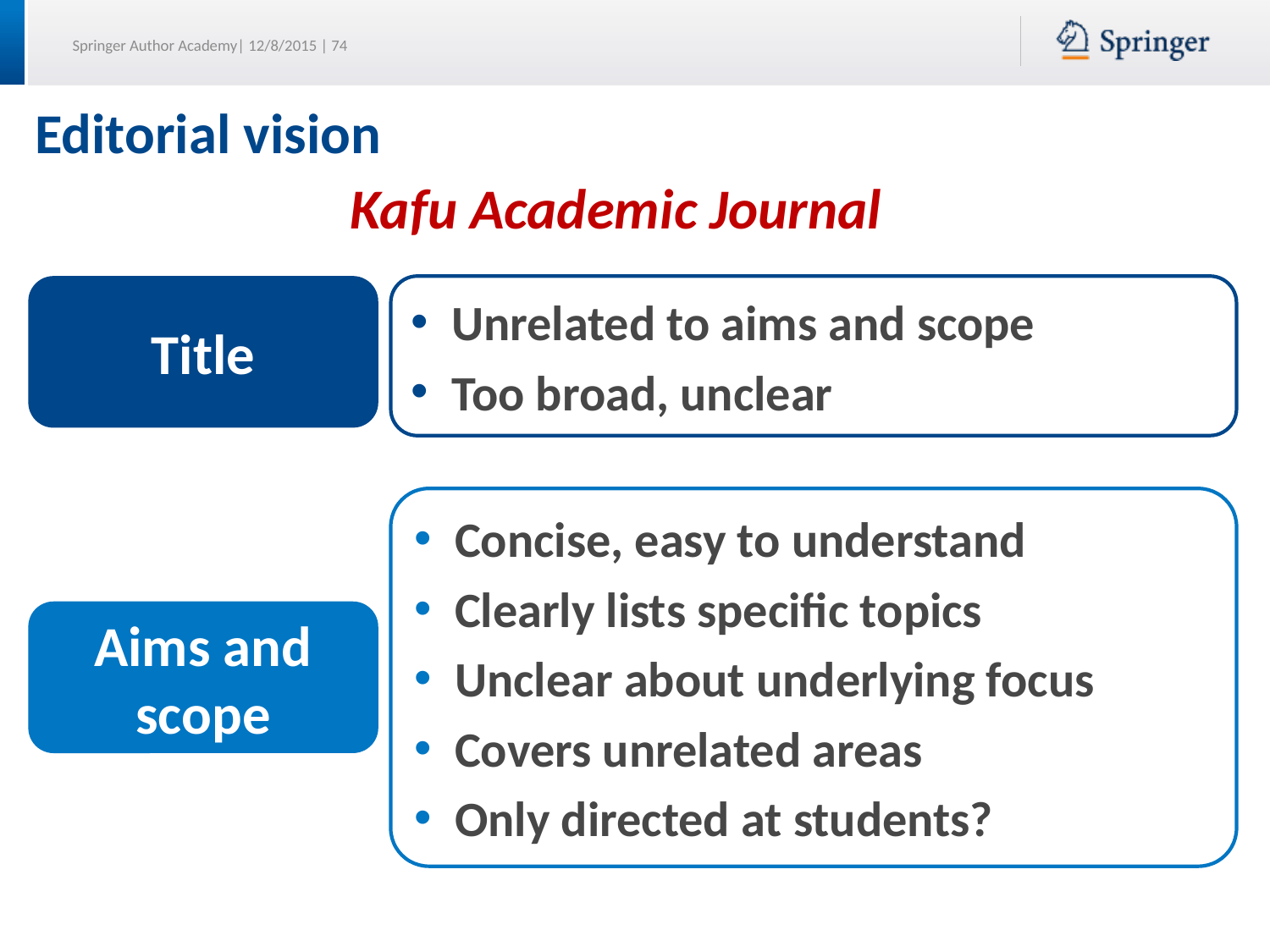

# Editorial vision
Kafu Academic Journal
Title
Unrelated to aims and scope
Too broad, unclear
Concise, easy to understand
Clearly lists specific topics
Unclear about underlying focus
Covers unrelated areas
Only directed at students?
Aims and scope